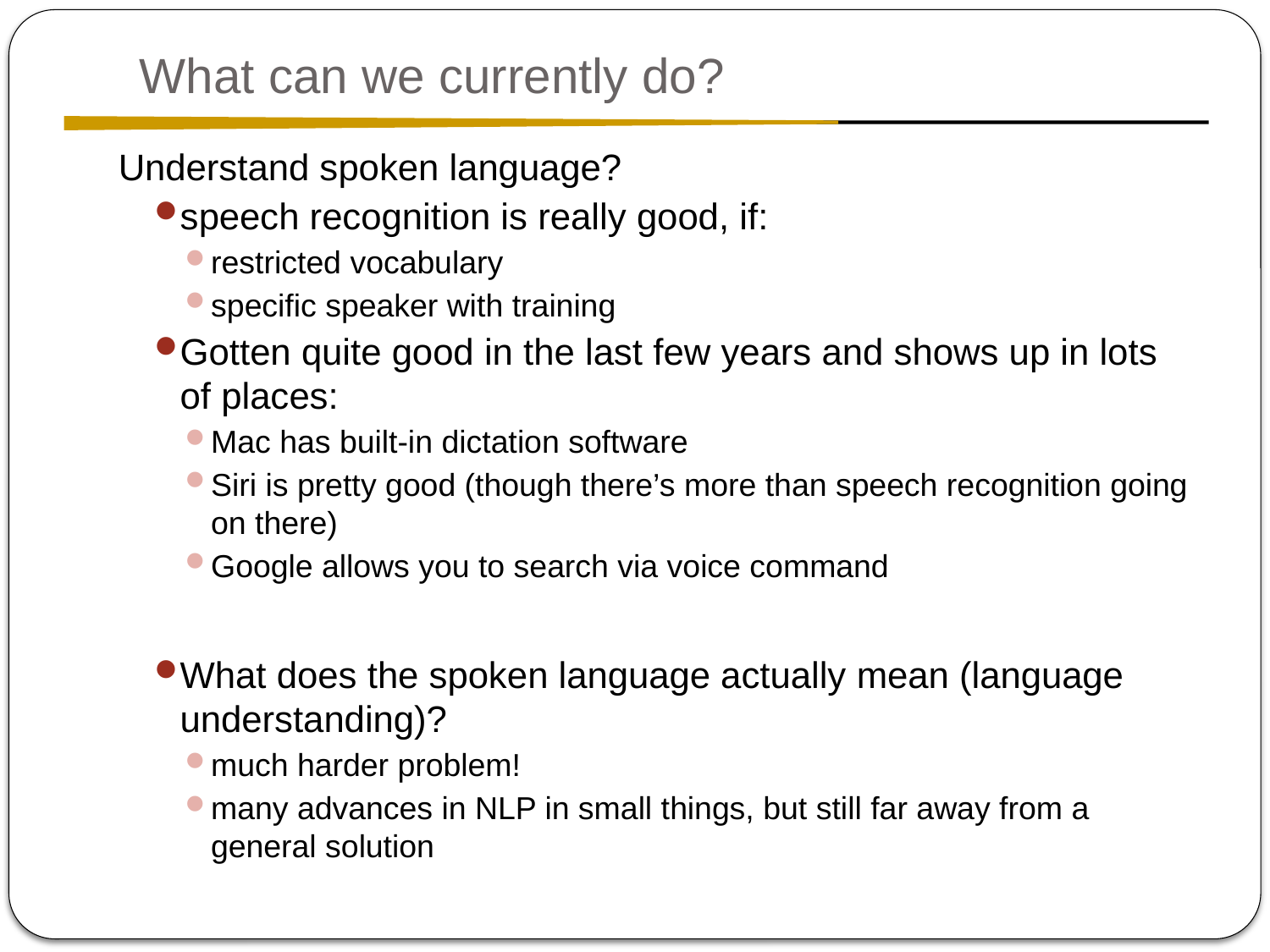

# What can we currently do?
Understand spoken language?
speech recognition is really good, if:
restricted vocabulary
specific speaker with training
Gotten quite good in the last few years and shows up in lots of places:
Mac has built-in dictation software
Siri is pretty good (though there’s more than speech recognition going on there)
Google allows you to search via voice command

What does the spoken language actually mean (language understanding)?
much harder problem!
many advances in NLP in small things, but still far away from a general solution